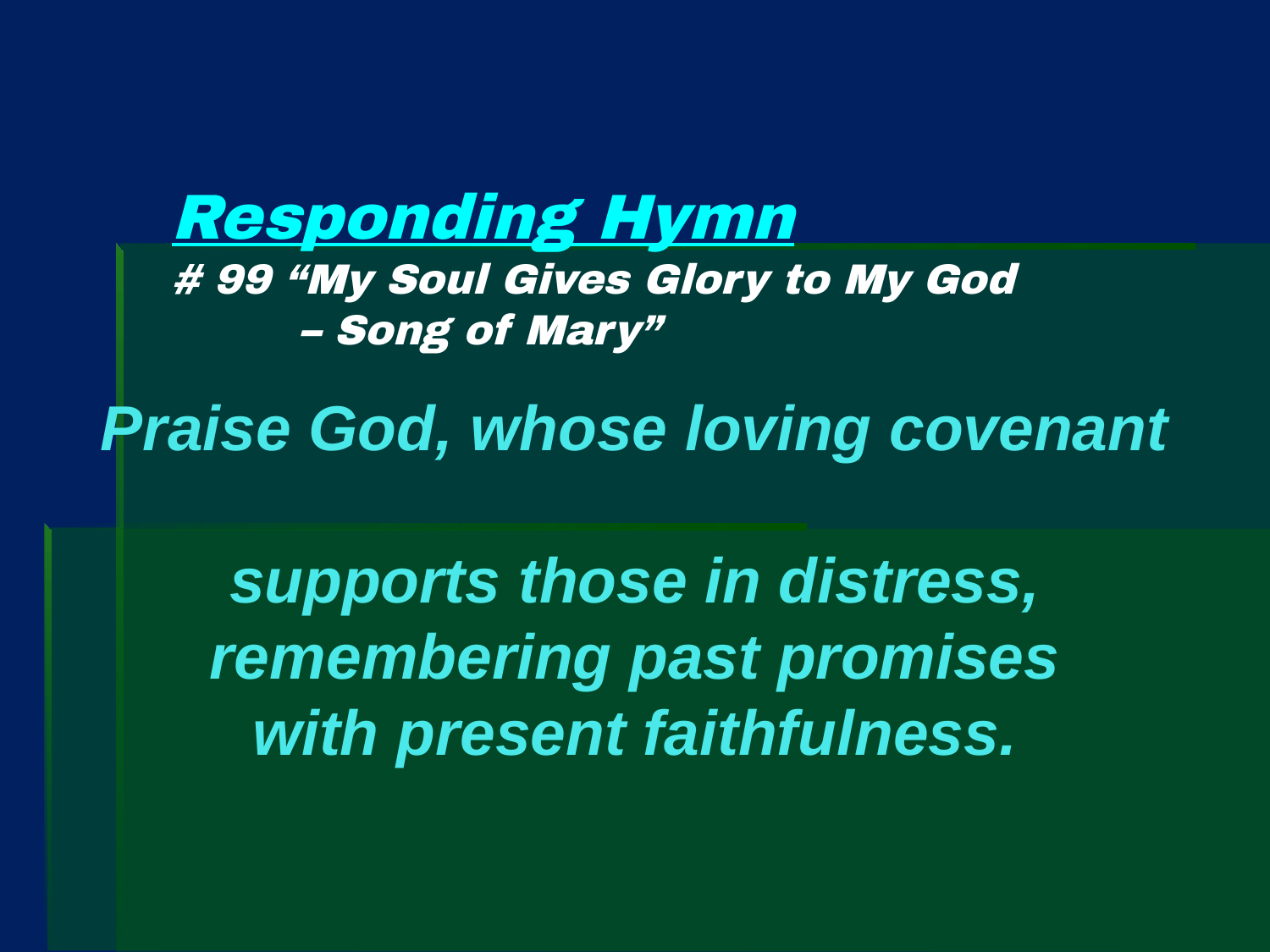

# Responding Hymn # 99 “My Soul Gives Glory to My God – Song of Mary”
Praise God, whose loving covenant
supports those in distress,
remembering past promises
with present faithfulness.